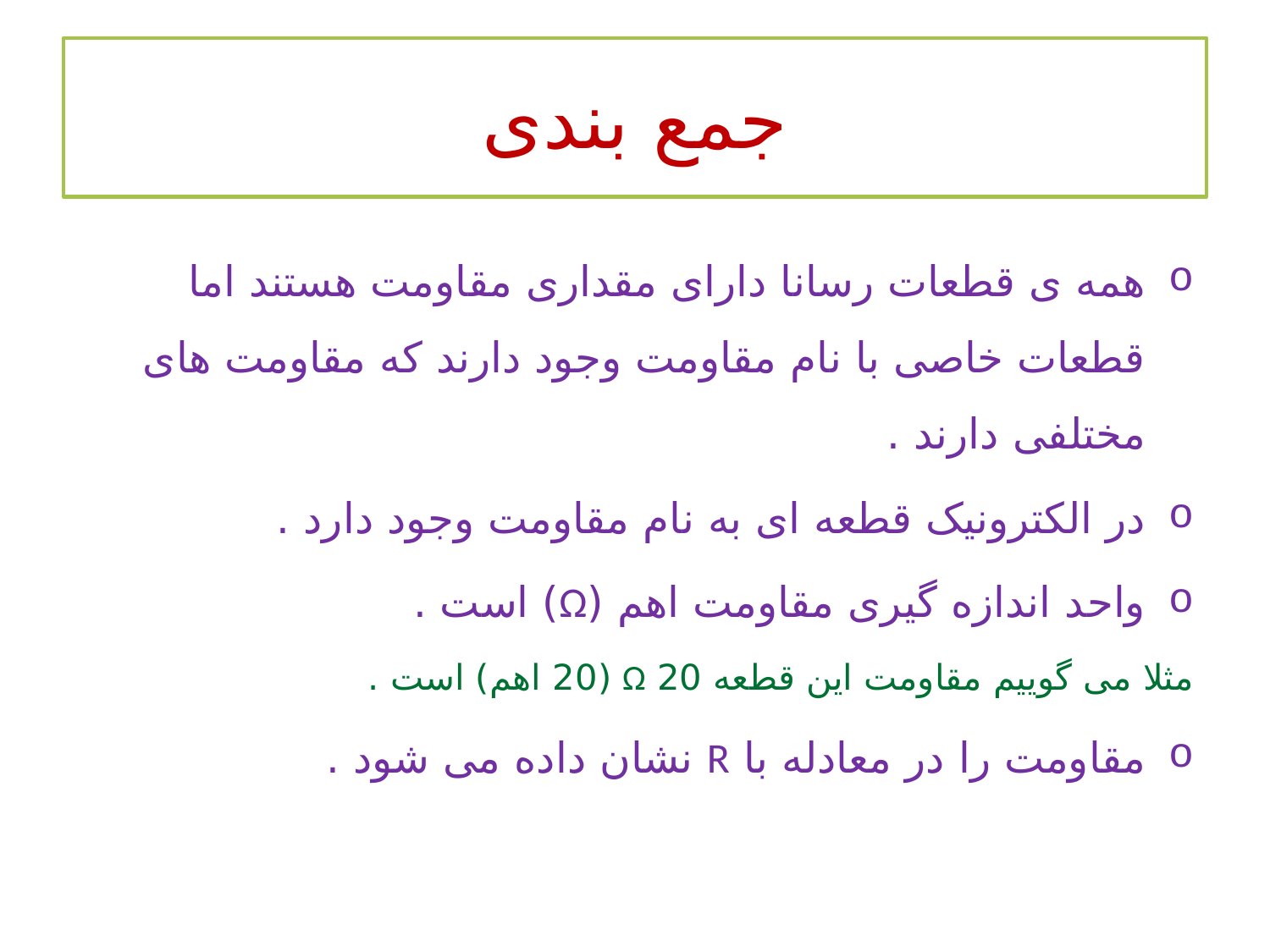

# جمع بندی
همه ی قطعات رسانا دارای مقداری مقاومت هستند اما قطعات خاصی با نام مقاومت وجود دارند که مقاومت های مختلفی دارند .
در الکترونیک قطعه ای به نام مقاومت وجود دارد .
واحد اندازه گیری مقاومت اهم (Ω) است .
مثلا می گوییم مقاومت این قطعه 20 Ω (20 اهم) است .
مقاومت را در معادله با R نشان داده می شود .